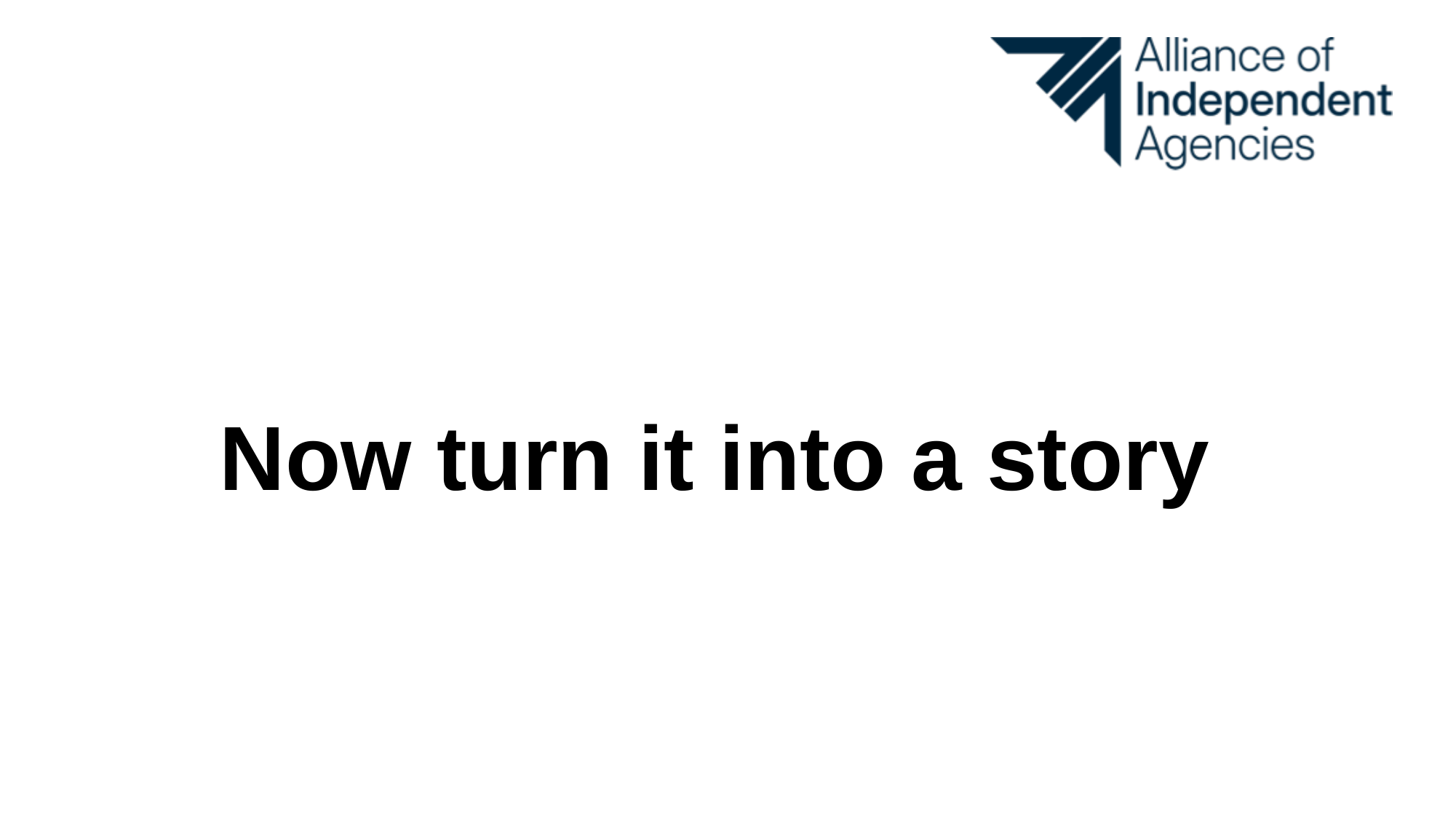

#

Now turn it into a story